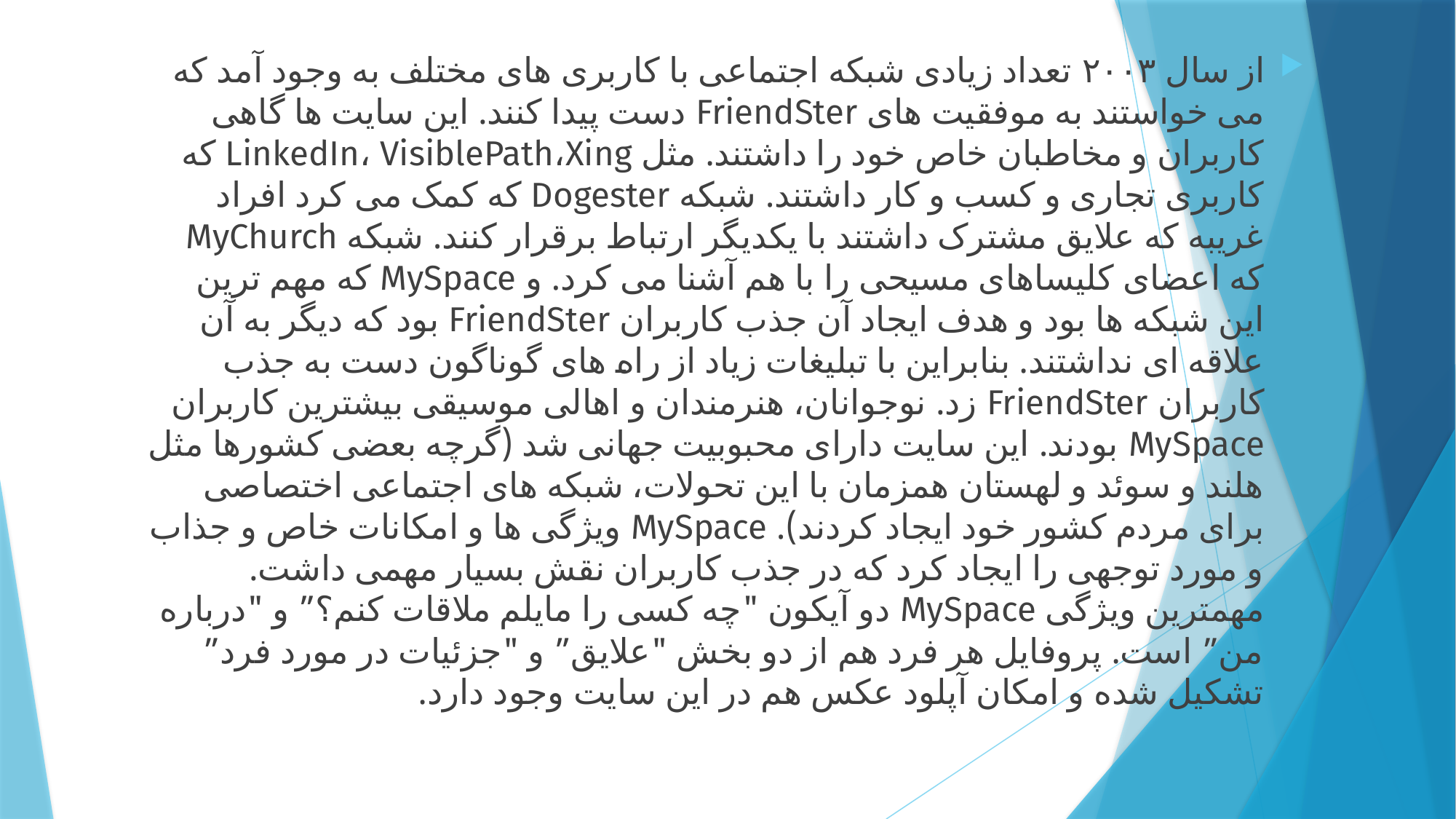

از سال ۲۰۰۳ تعداد زیادی شبکه اجتماعی با کاربری های مختلف به وجود آمد که می خواستند به موفقیت های FriendSter دست پیدا کنند. این سایت ها گاهی کاربران و مخاطبان خاص خود را داشتند. مثل LinkedIn، VisiblePath،Xing که کاربری تجاری و کسب و کار داشتند. شبکه Dogester که کمک می کرد افراد غریبه که علایق مشترک داشتند با یکدیگر ارتباط برقرار کنند. شبکه MyChurch که اعضای کلیساهای مسیحی را با هم آشنا می کرد. و MySpace که مهم ترین این شبکه ها بود و هدف ایجاد آن جذب کاربران FriendSter بود که دیگر به آن علاقه ای نداشتند. بنابراین با تبلیغات زیاد از راه های گوناگون دست به جذب کاربران FriendSter زد. نوجوانان، هنرمندان و اهالی موسیقی بیشترین کاربران MySpace بودند. این سایت دارای محبوبیت جهانی شد (گرچه بعضی کشورها مثل هلند و سوئد و لهستان همزمان با این تحولات، شبکه های اجتماعی اختصاصی برای مردم کشور خود ایجاد کردند). MySpace ویژگی ها و امکانات خاص و جذاب و مورد توجهی را ایجاد کرد که در جذب کاربران نقش بسیار مهمی داشت. مهمترین ویژگی MySpace دو آیکون "چه کسی را مایلم ملاقات کنم؟” و "درباره من” است. پروفایل هر فرد هم از دو بخش "علایق” و "جزئیات در مورد فرد” تشکیل شده و امکان آپلود عکس هم در این سایت وجود دارد.